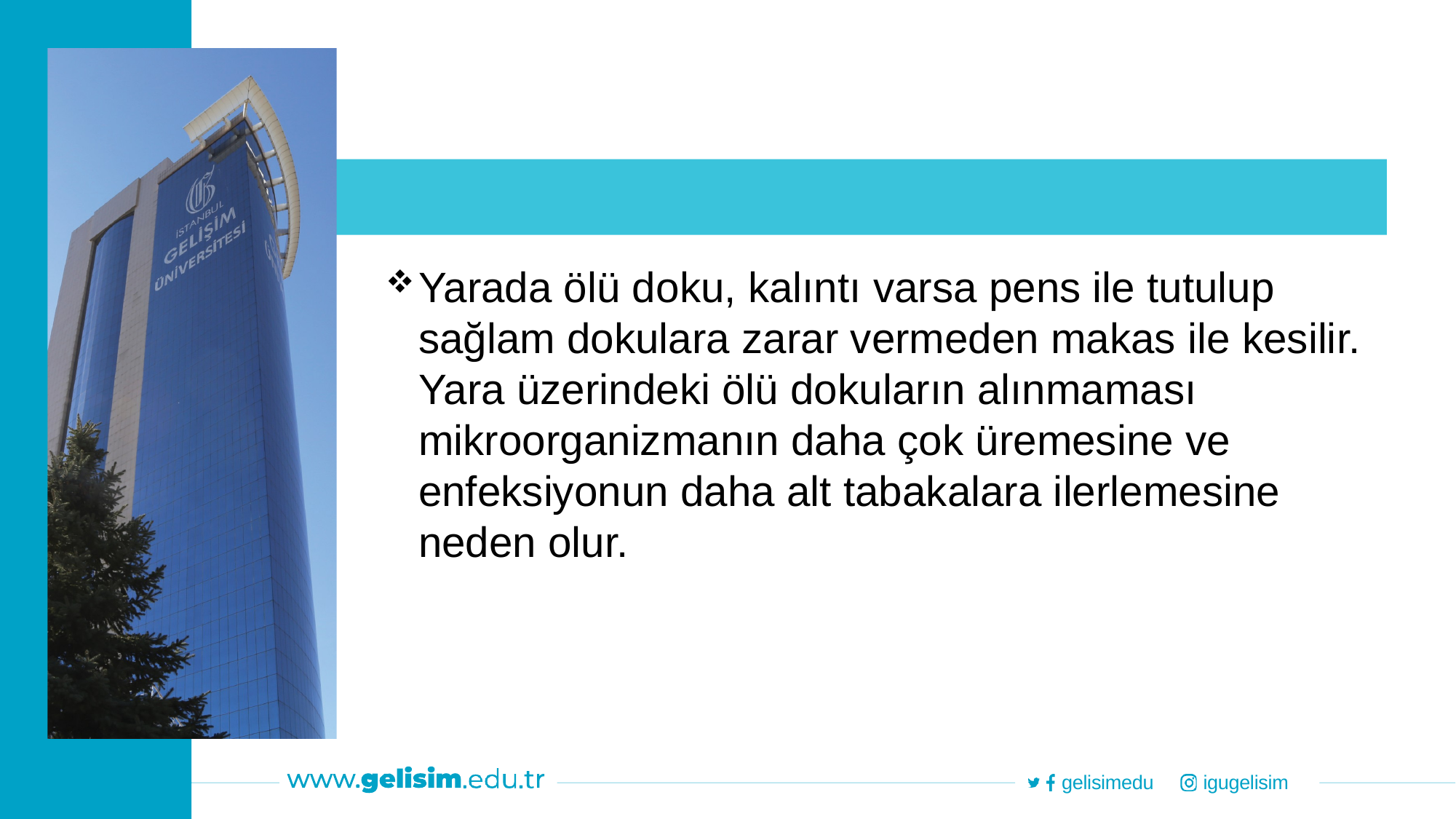

Yarada ölü doku, kalıntı varsa pens ile tutulup sağlam dokulara zarar vermeden makas ile kesilir. Yara üzerindeki ölü dokuların alınmaması mikroorganizmanın daha çok üremesine ve enfeksiyonun daha alt tabakalara ilerlemesine neden olur.